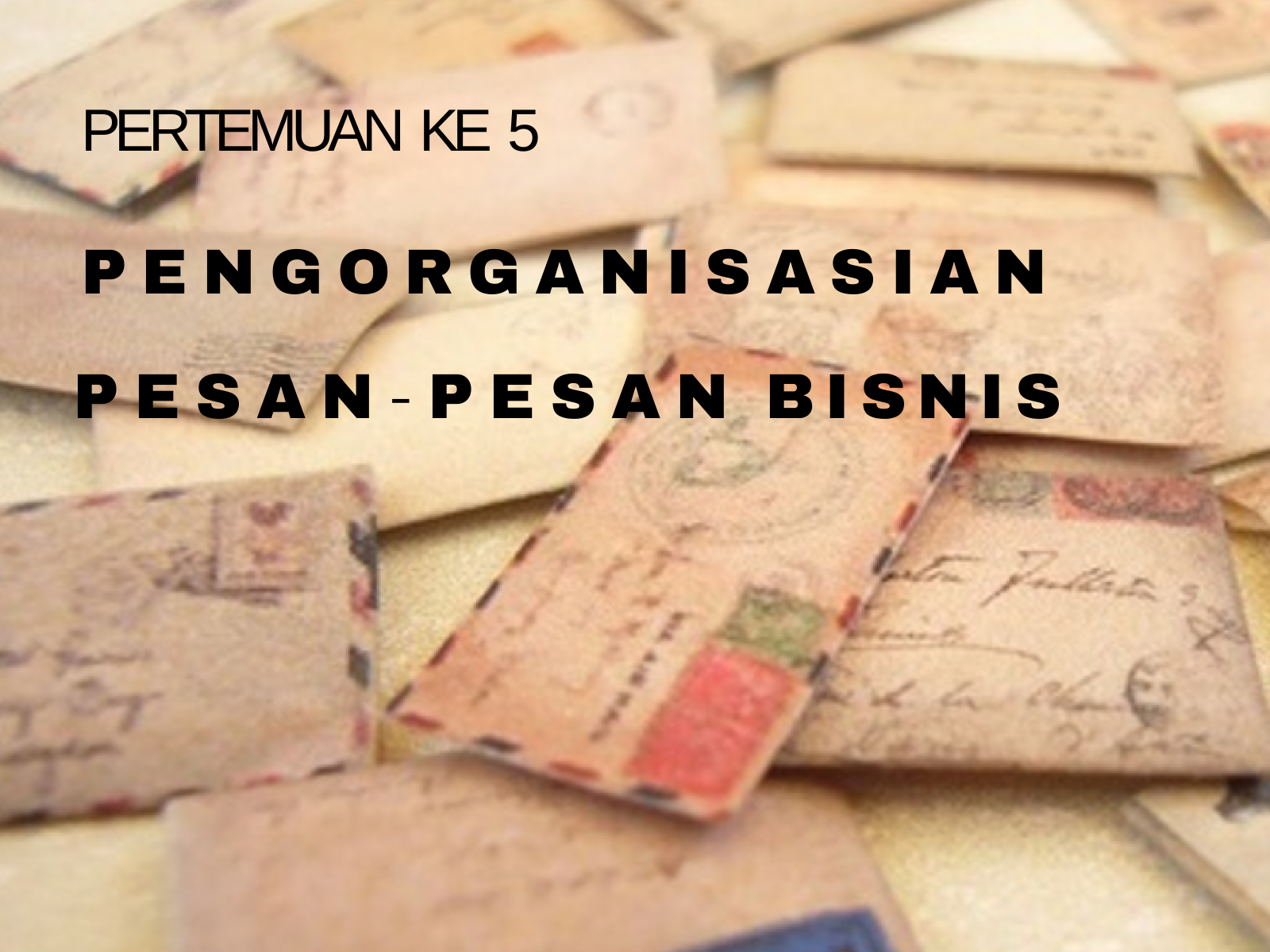

# PERTEMUAN  KE  5
PENGORGANISASIAN
PESAN-PESAN BISNIS